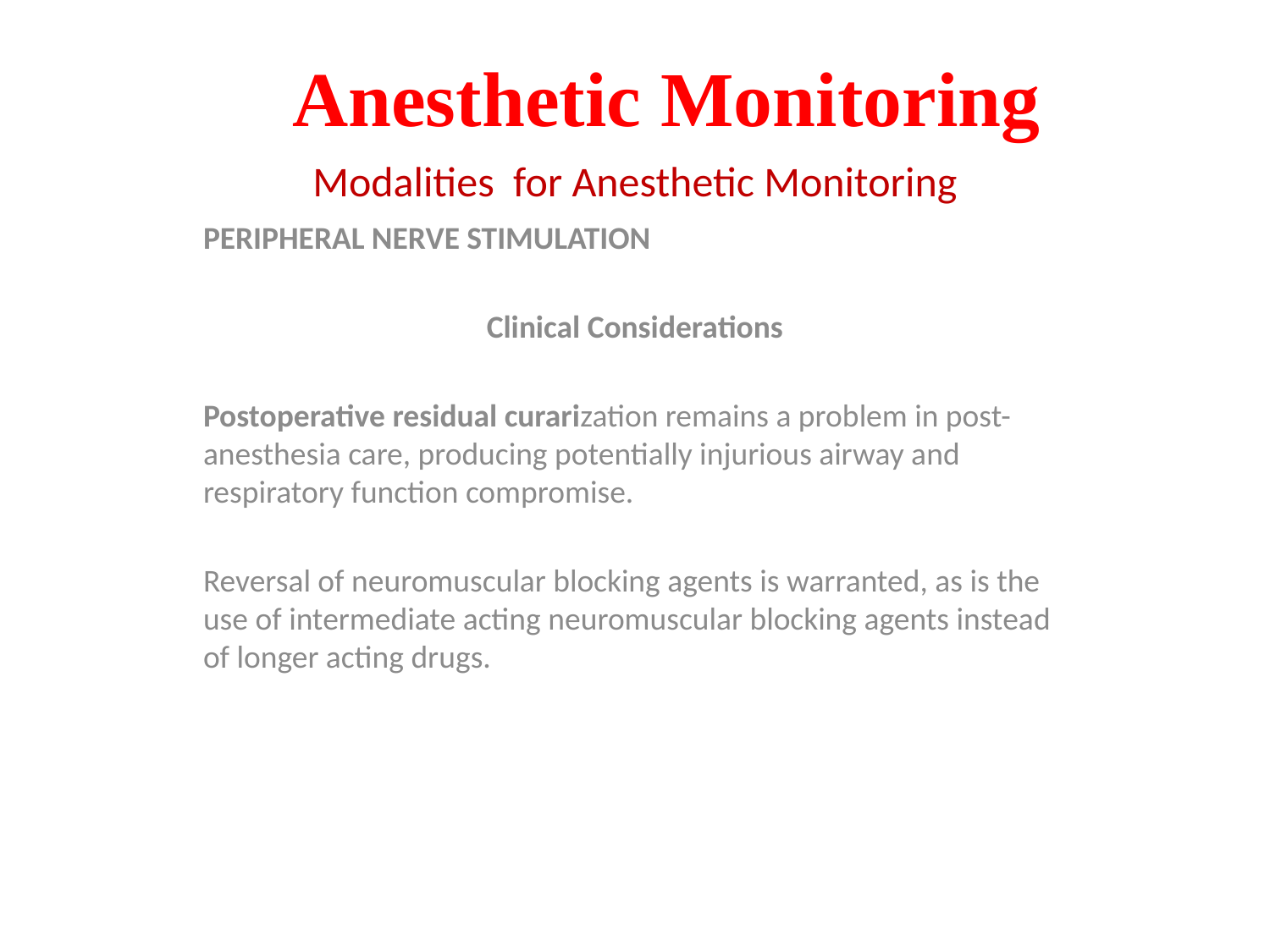

# Anesthetic Monitoring
Modalities  for Anesthetic Monitoring
PERIPHERAL NERVE STIMULATION

Clinical Considerations

Postoperative residual curarization remains a problem in post-anesthesia care, producing potentially injurious airway and respiratory function compromise.

Reversal of neuromuscular blocking agents is warranted, as is the use of intermediate acting neuromuscular blocking agents instead of longer acting drugs.